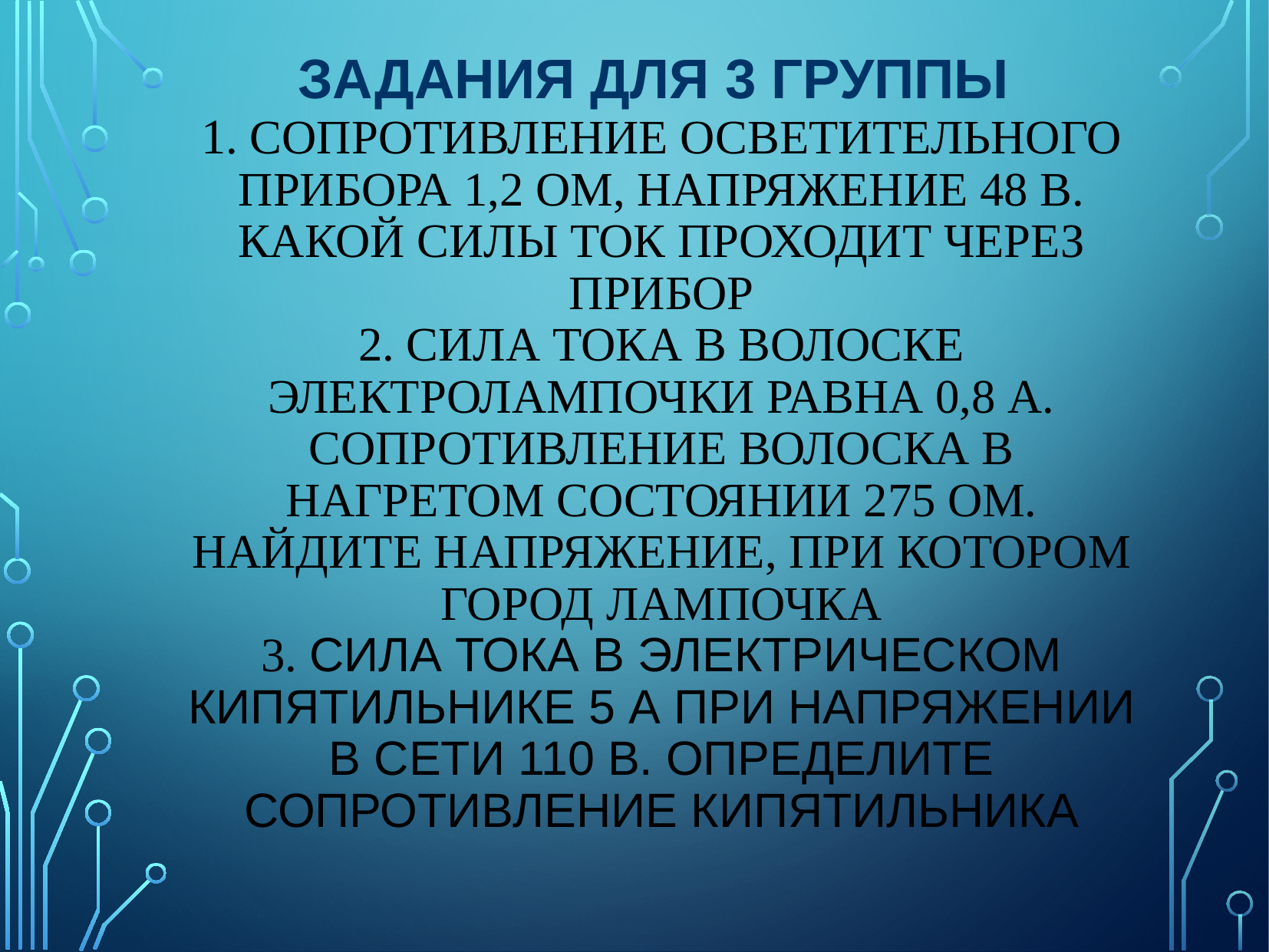

# Задания для 3 группы 1. Сопротивление осветительного прибора 1,2 Ом, напряжение 48 В. Какой силы ток проходит через прибор 2. Сила тока в волоске электролампочки равна 0,8 А. Сопротивление волоска в нагретом состоянии 275 Ом. Найдите напряжение, при котором город лампочка 3. Сила тока в электрическом кипятильнике 5 А при напряжении в сети 110 В. Определите сопротивление кипятильника